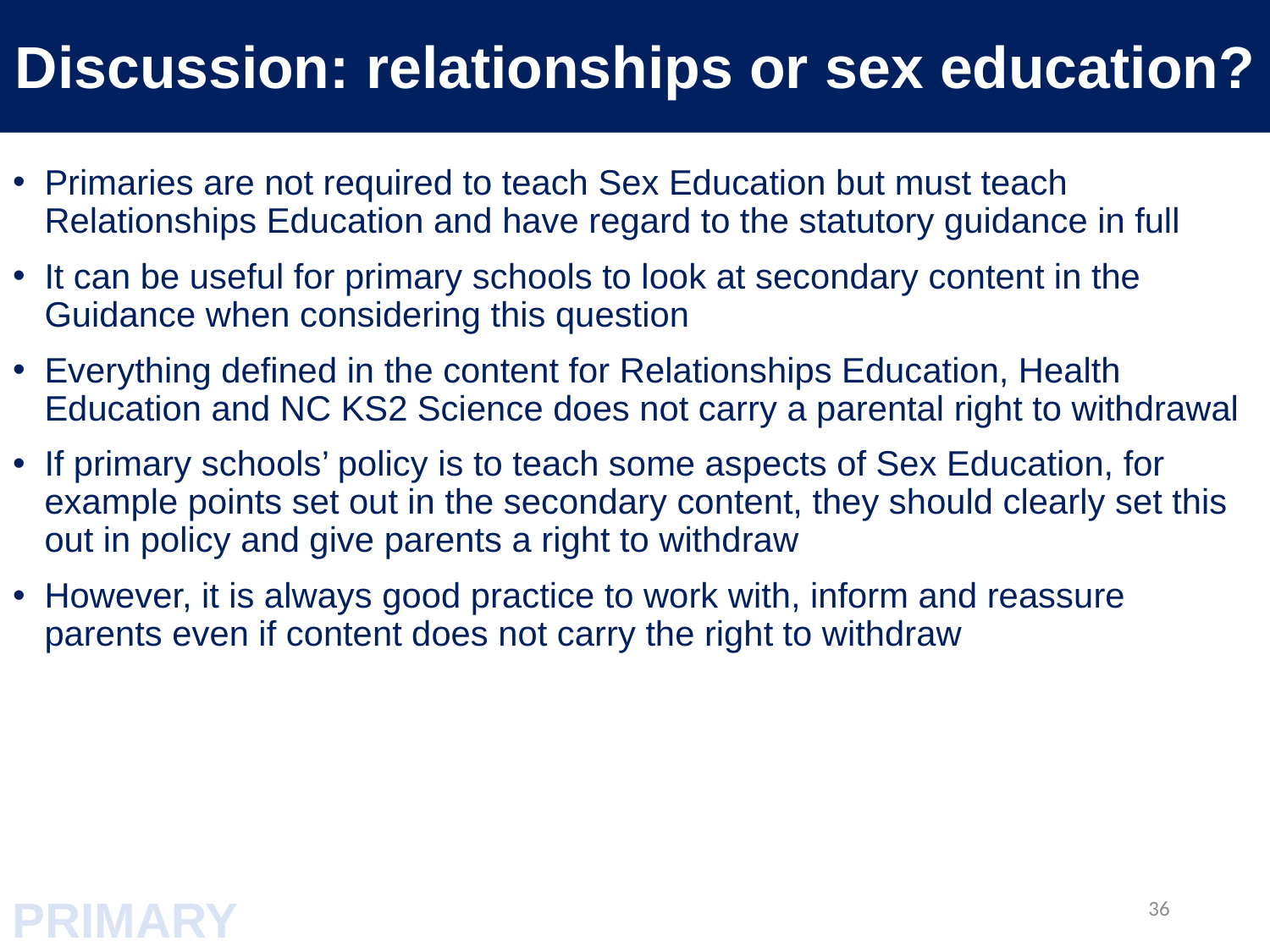

Discussion: relationships or sex education?
Primaries are not required to teach Sex Education but must teach Relationships Education and have regard to the statutory guidance in full
It can be useful for primary schools to look at secondary content in the Guidance when considering this question
Everything defined in the content for Relationships Education, Health Education and NC KS2 Science does not carry a parental right to withdrawal
If primary schools’ policy is to teach some aspects of Sex Education, for example points set out in the secondary content, they should clearly set this out in policy and give parents a right to withdraw
However, it is always good practice to work with, inform and reassure parents even if content does not carry the right to withdraw
PRIMARY
36